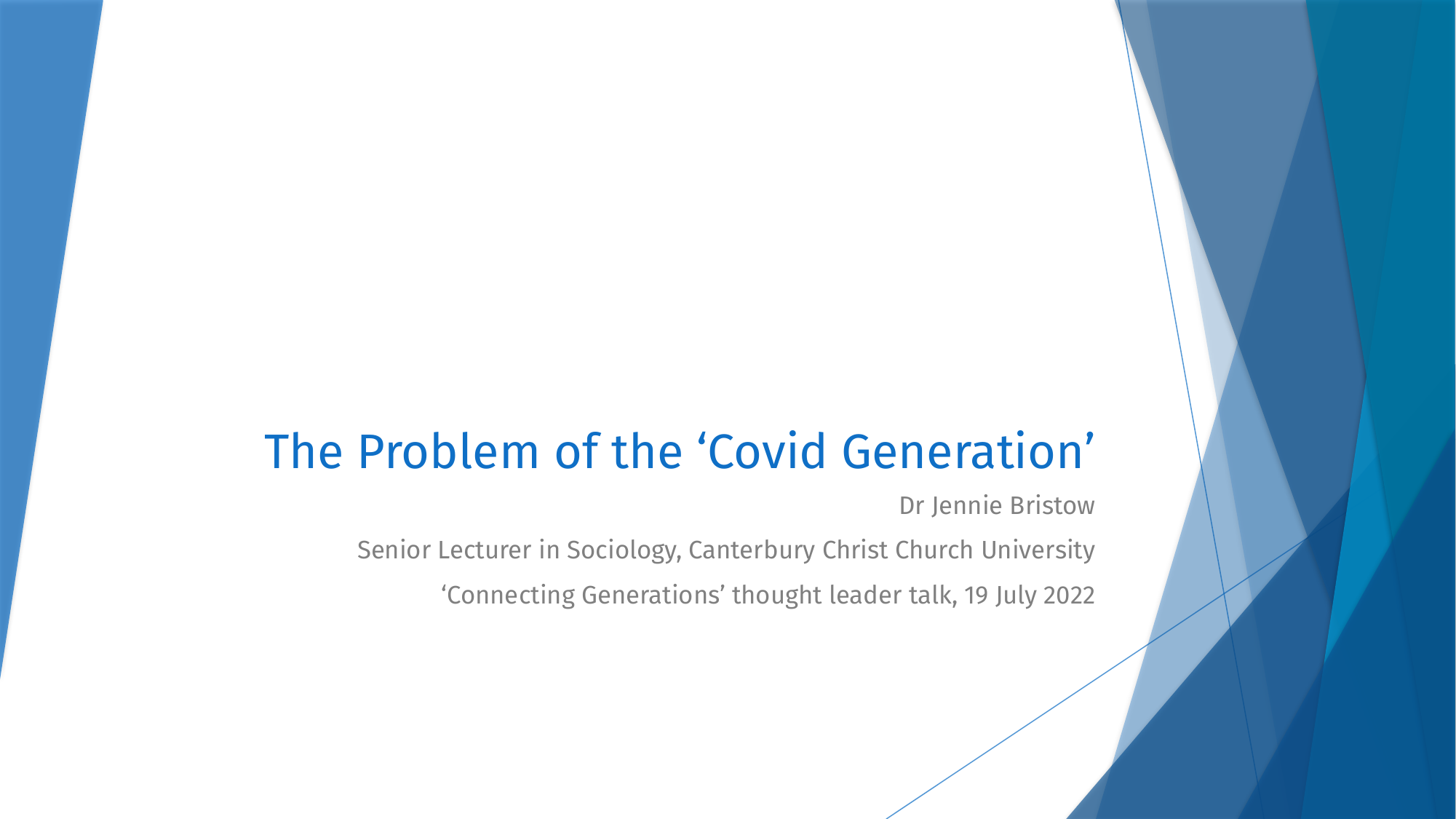

# The Problem of the ‘Covid Generation’
Dr Jennie Bristow
Senior Lecturer in Sociology, Canterbury Christ Church University
‘Connecting Generations’ thought leader talk, 19 July 2022